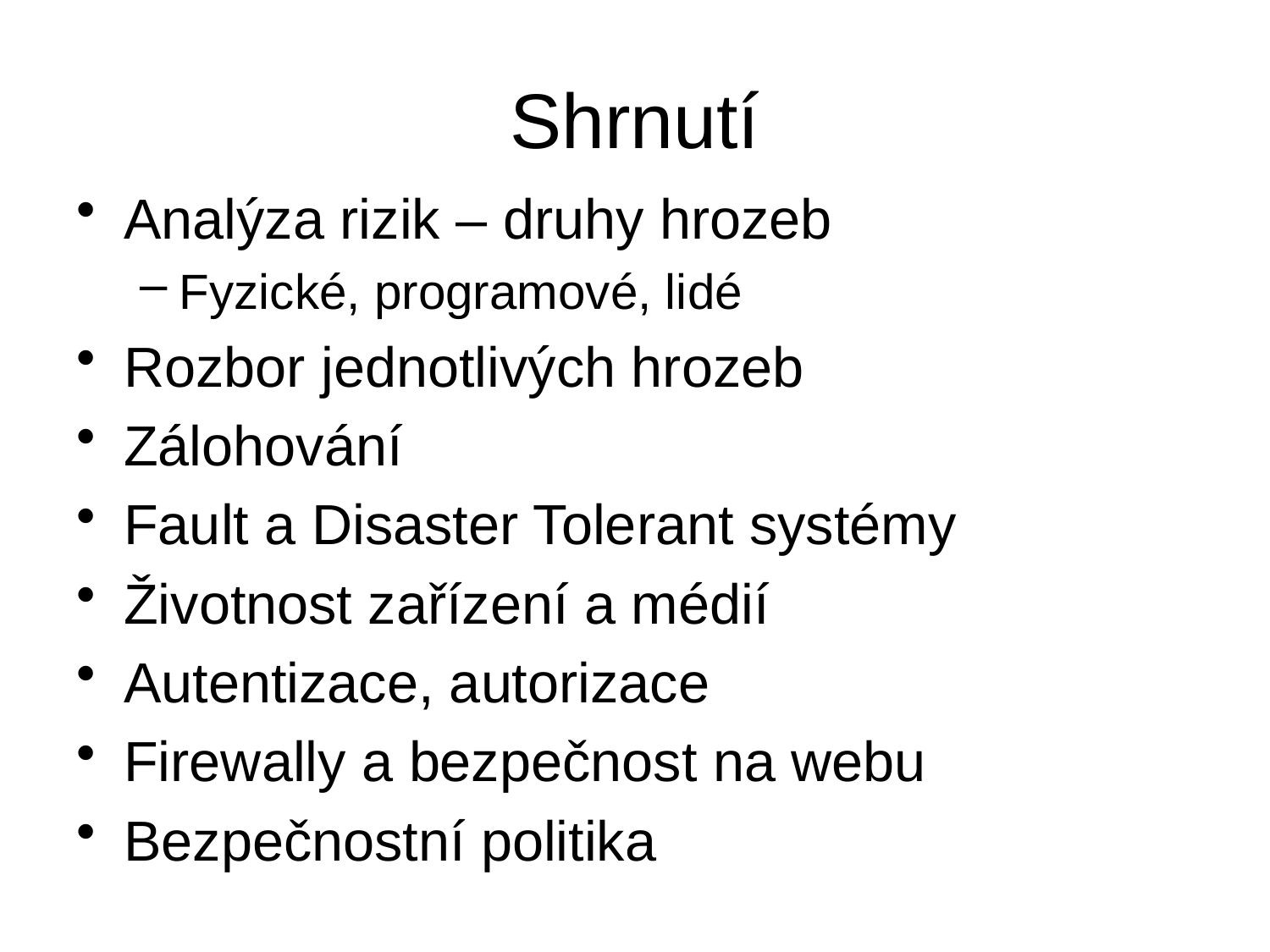

# Shrnutí
Analýza rizik – druhy hrozeb
Fyzické, programové, lidé
Rozbor jednotlivých hrozeb
Zálohování
Fault a Disaster Tolerant systémy
Životnost zařízení a médií
Autentizace, autorizace
Firewally a bezpečnost na webu
Bezpečnostní politika